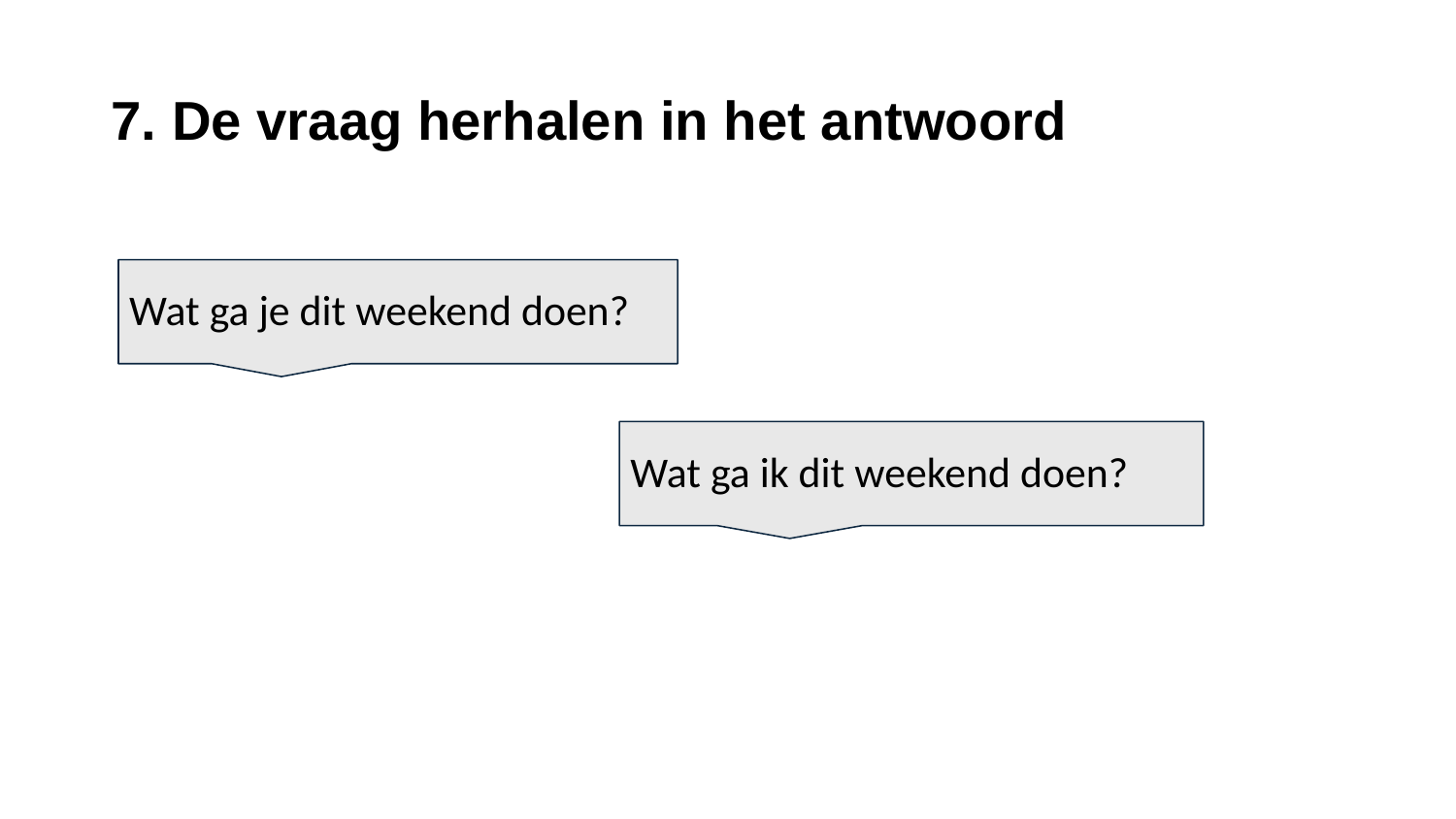

# 7. De vraag herhalen in het antwoord

Wat ga je dit weekend doen?
Wat ga ik dit weekend doen?